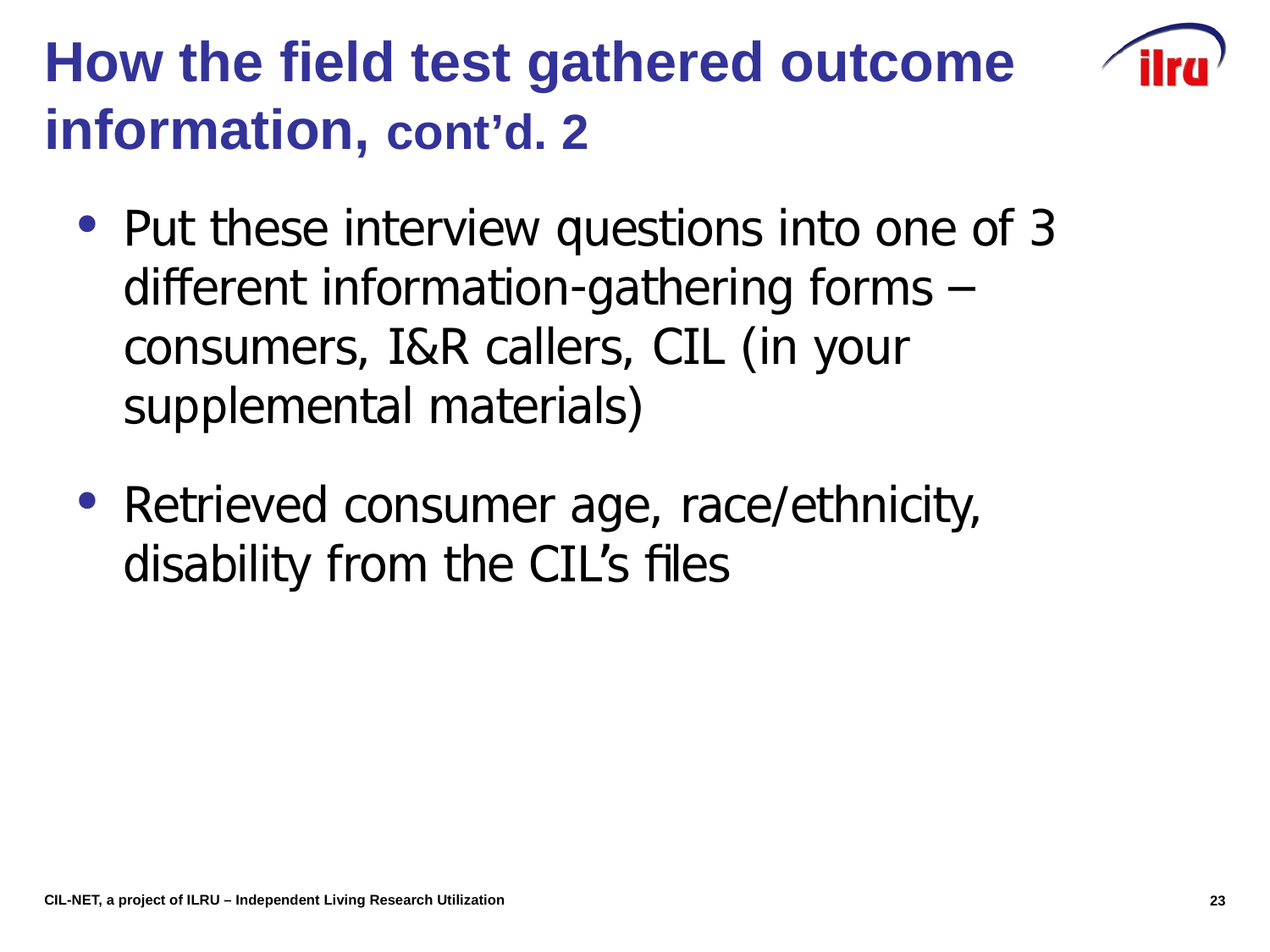

# How the field test gathered outcome information, cont’d. 2
Put these interview questions into one of 3 different information-gathering forms – consumers, I&R callers, CIL (in your supplemental materials)

Retrieved consumer age, race/ethnicity, disability from the CIL’s files